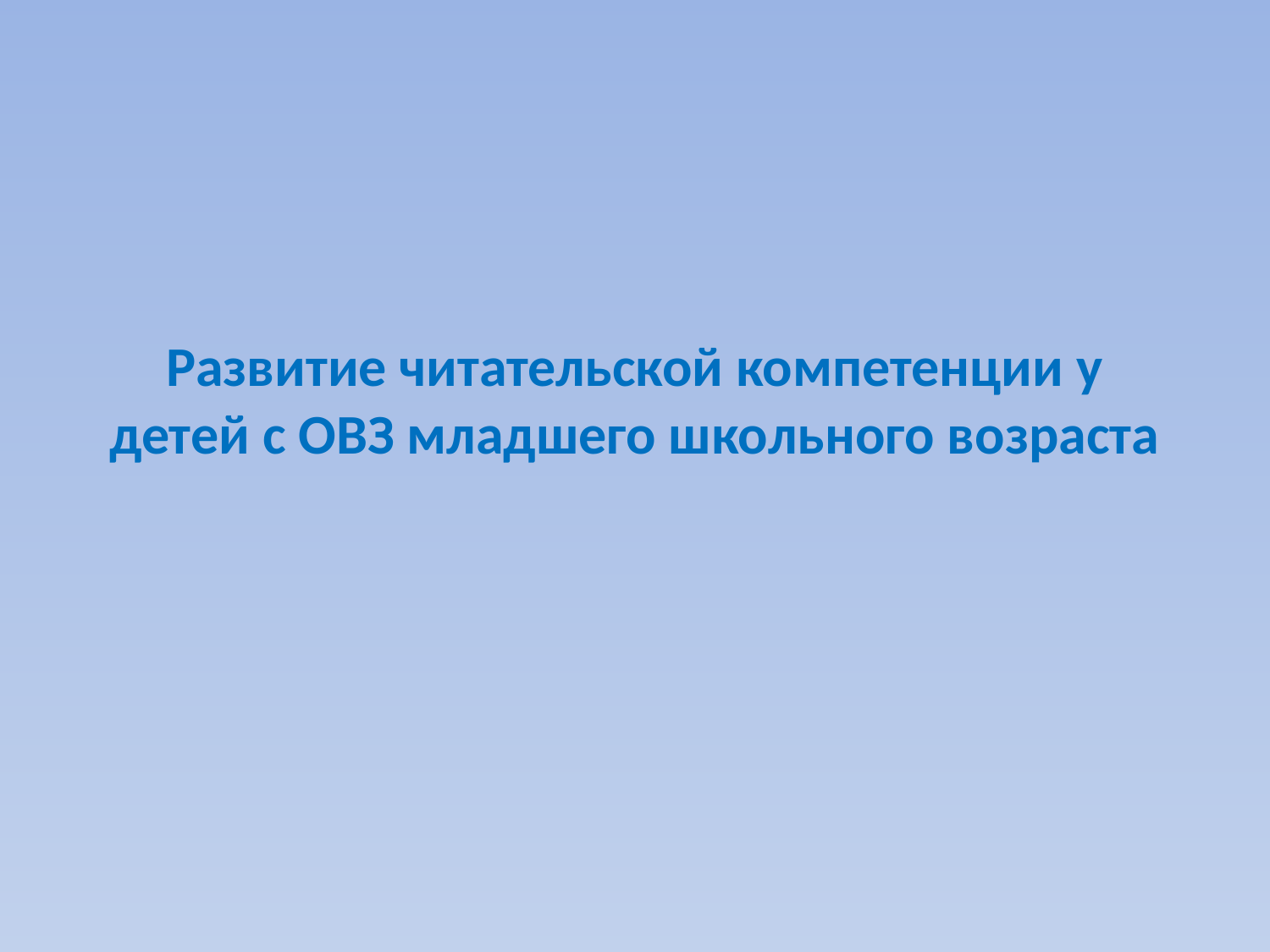

# Развитие читательской компетенции у детей с ОВЗ младшего школьного возраста